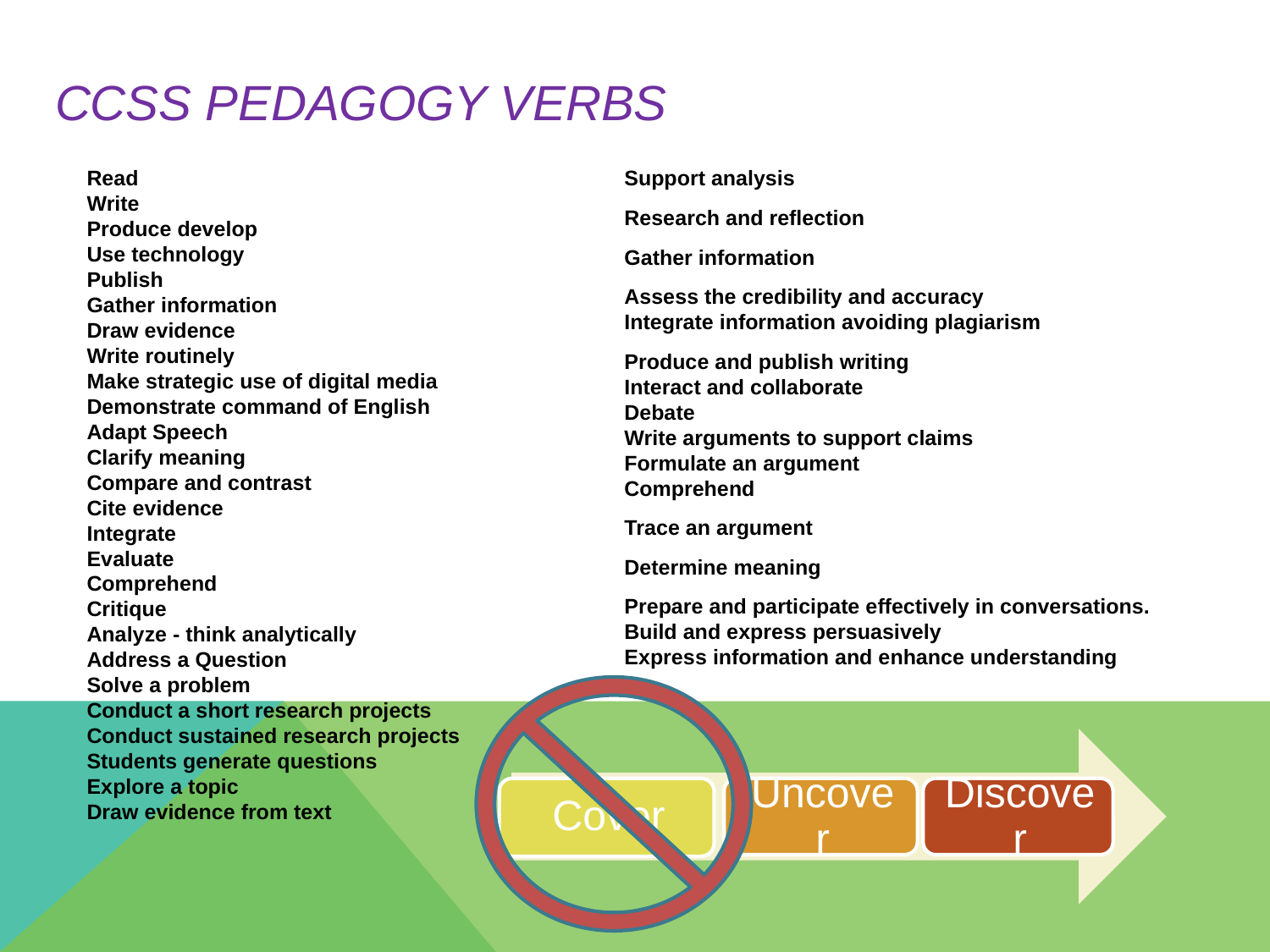

# CCSS Pedagogy Verbs
Read
Write
Produce develop
Use technology
Publish
Gather information
Draw evidence
Write routinely
Make strategic use of digital media
Demonstrate command of English
Adapt Speech
Clarify meaning
Compare and contrast
Cite evidence
Integrate
Evaluate 
Comprehend
Critique
Analyze - think analytically
Address a Question
Solve a problem
Conduct a short research projects
Conduct sustained research projects
Students generate questions
Explore a topic
Draw evidence from text

Support analysis
Research and reflection
Gather information
Assess the credibility and accuracy
Integrate information avoiding plagiarism
Produce and publish writing
Interact and collaborate 
Debate
Write arguments to support claims
Formulate an argument 
Comprehend
Trace an argument
Determine meaning
Prepare and participate effectively in conversations. 
Build and express persuasively 
Express information and enhance understanding

Cover
Uncover
Discover